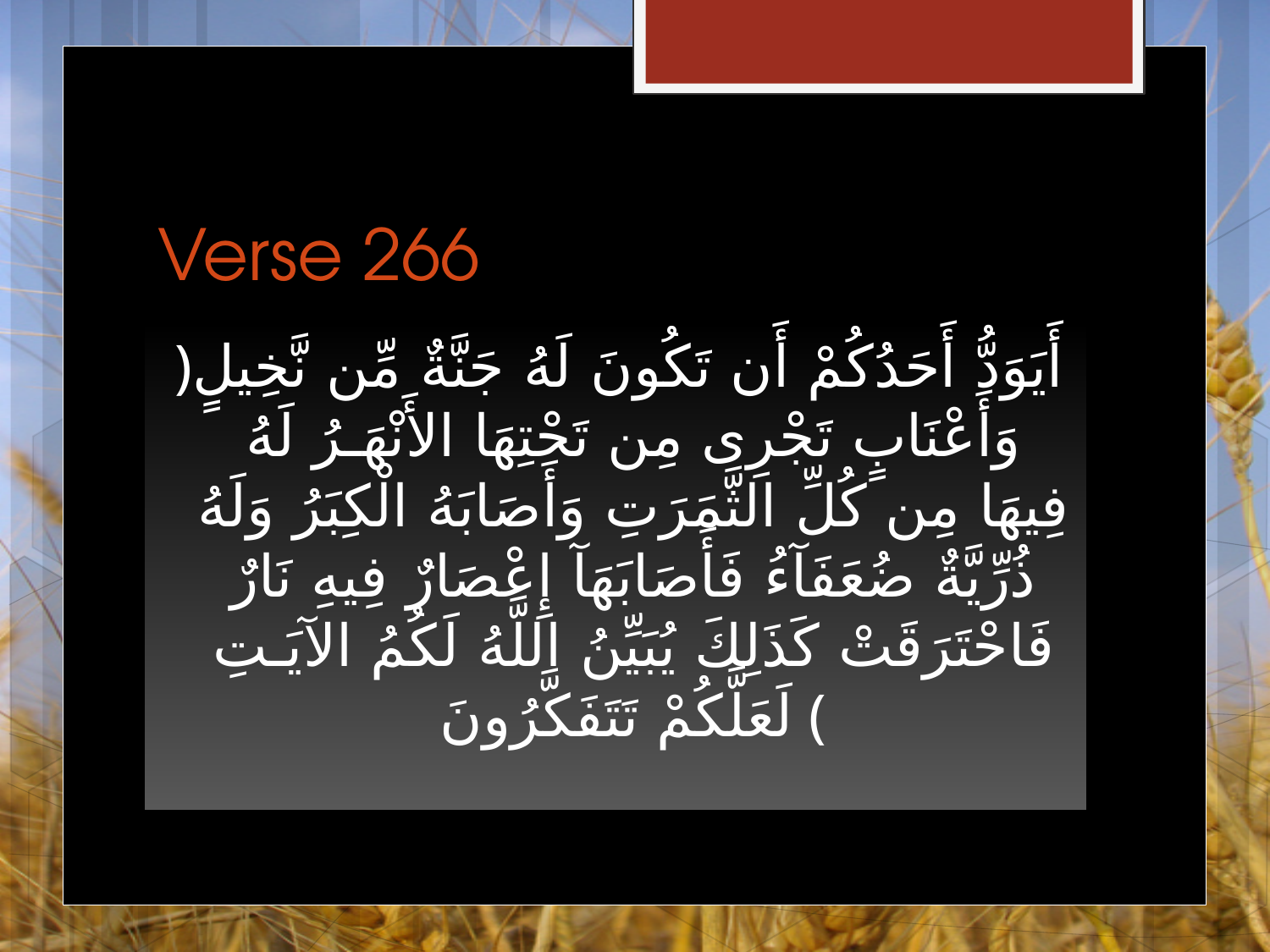

# Verse 266
﴿أَيَوَدُّ أَحَدُكُمْ أَن تَكُونَ لَهُ جَنَّةٌ مِّن نَّخِيلٍ وَأَعْنَابٍ تَجْرِى مِن تَحْتِهَا الأَنْهَـرُ لَهُ فِيهَا مِن كُلِّ الثَّمَرَتِ وَأَصَابَهُ الْكِبَرُ وَلَهُ ذُرِّيَّةٌ ضُعَفَآءُ فَأَصَابَهَآ إِعْصَارٌ فِيهِ نَارٌ فَاحْتَرَقَتْ كَذَلِكَ يُبَيِّنُ اللَّهُ لَكُمُ الآيَـتِ لَعَلَّكُمْ تَتَفَكَّرُونَ ﴾